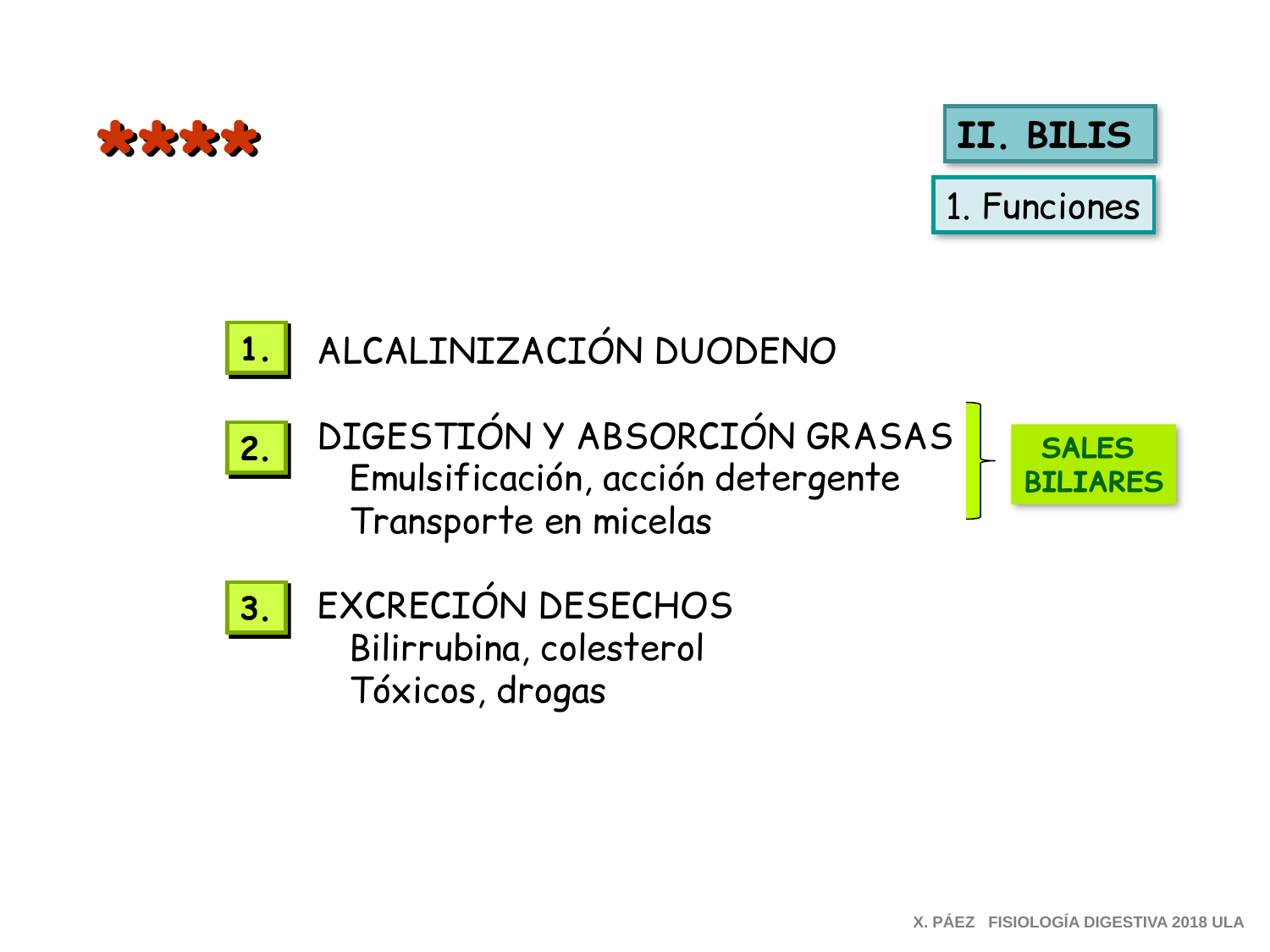

****
II. BILIS
1. Funciones

1.
ALCALINIZACIÓN DUODENO

DIGESTIÓN Y ABSORCIÓN GRASAS
   Emulsificación, acción detergente
   Transporte en micelas

EXCRECIÓN DESECHOS
   Bilirrubina, colesterol
   Tóxicos, drogas

2.
SALES
BILIARES
3.

X. PÁEZ   FISIOLOGÍA DIGESTIVA 2018 ULA